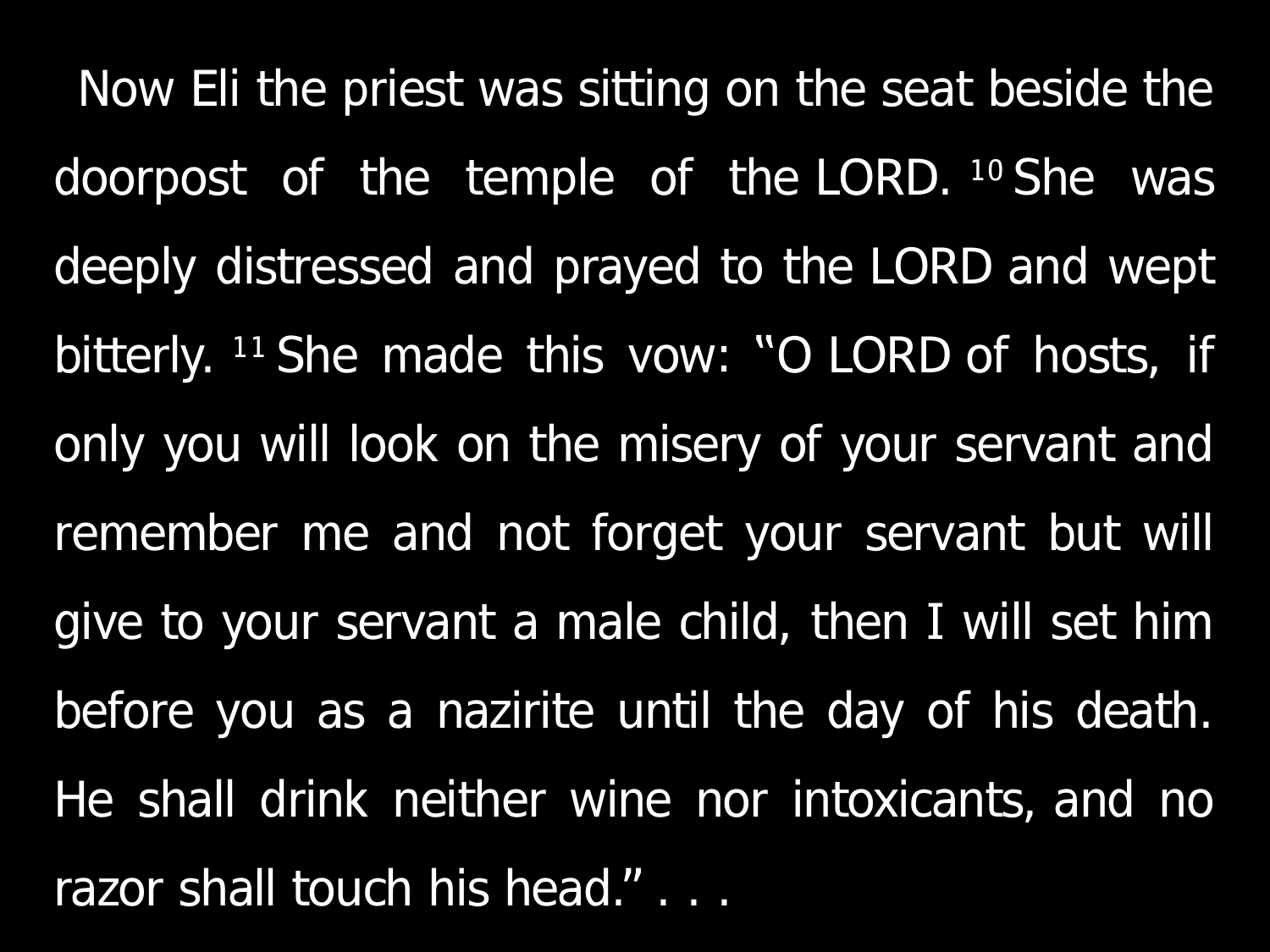

Now Eli the priest was sitting on the seat beside the doorpost of the temple of the Lord. 10 She was deeply distressed and prayed to the Lord and wept bitterly. 11 She made this vow: “O Lord of hosts, if only you will look on the misery of your servant and remember me and not forget your servant but will give to your servant a male child, then I will set him before you as a nazirite until the day of his death. He shall drink neither wine nor intoxicants, and no razor shall touch his head.” . . .